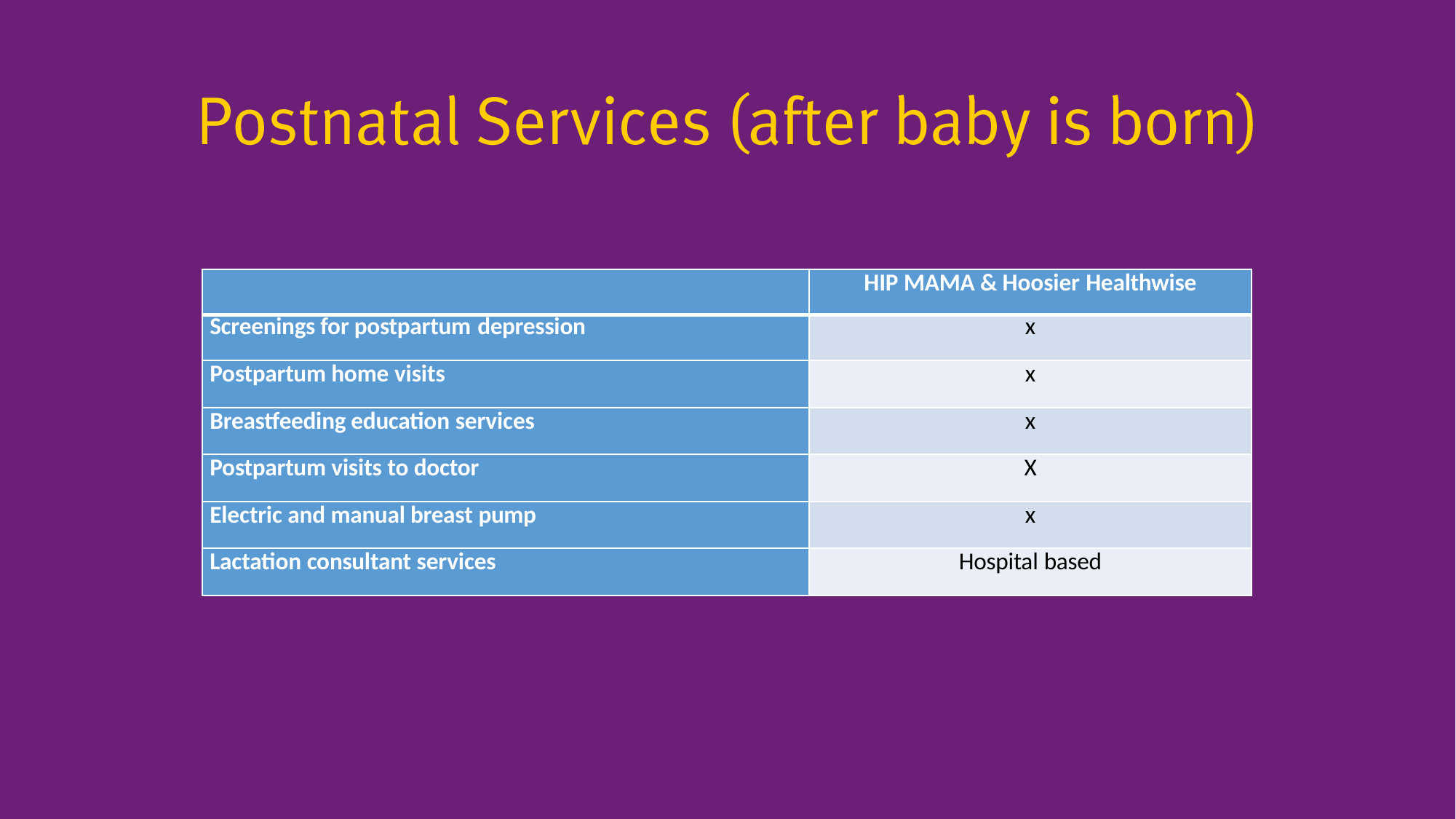

|  | HIP MAMA & Hoosier Healthwise |
| --- | --- |
| Screenings for postpartum depression | x |
| Postpartum home visits | x |
| Breastfeeding education services | x |
| Postpartum visits to doctor | X |
| Electric and manual breast pump | x |
| Lactation consultant services | Hospital based |